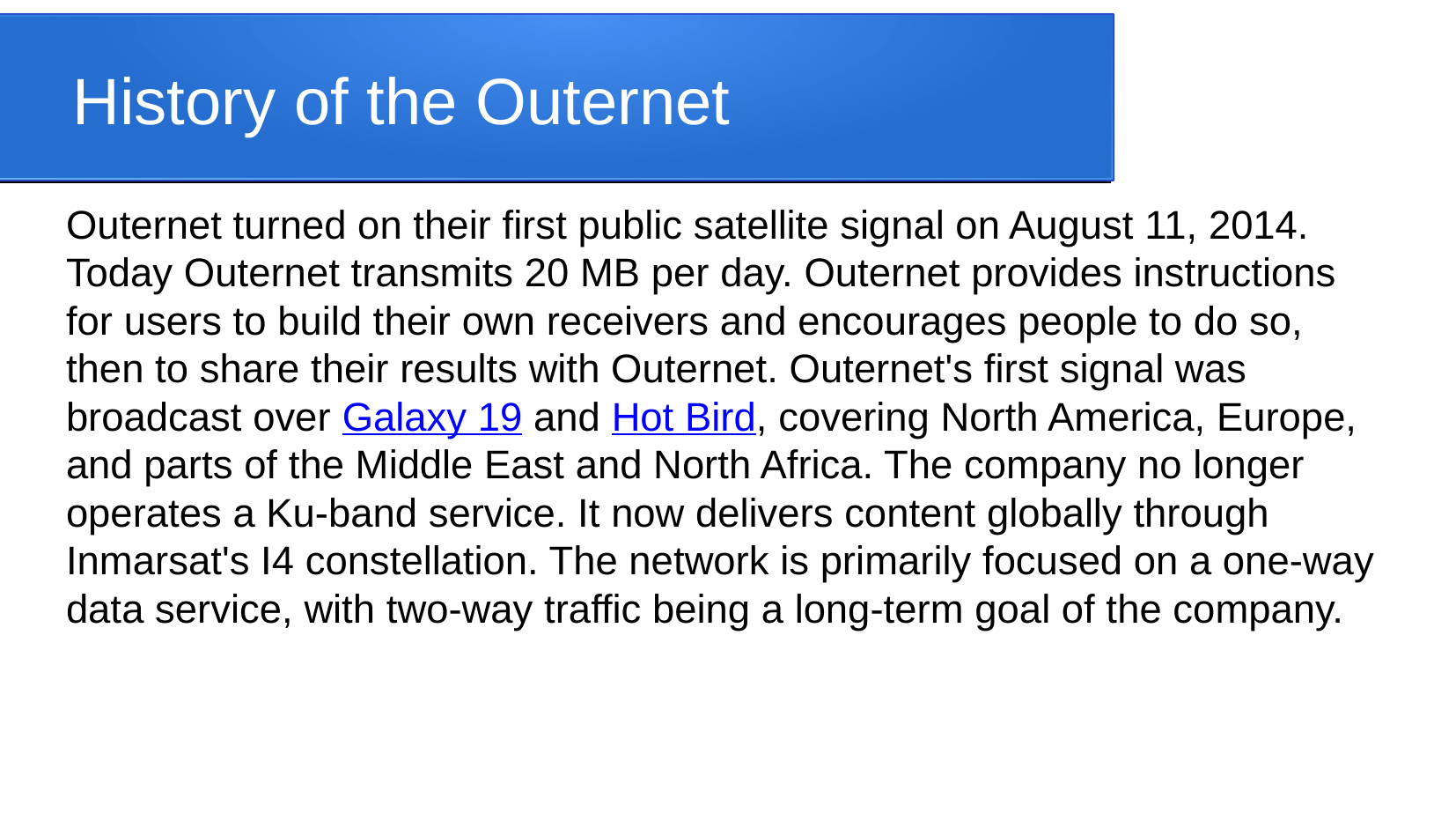

History of the Outernet
Outernet turned on their first public satellite signal on August 11, 2014. Today Outernet transmits 20 MB per day. Outernet provides instructions for users to build their own receivers and encourages people to do so, then to share their results with Outernet. Outernet's first signal was broadcast over Galaxy 19 and Hot Bird, covering North America, Europe, and parts of the Middle East and North Africa. The company no longer operates a Ku-band service. It now delivers content globally through Inmarsat's I4 constellation. The network is primarily focused on a one-way data service, with two-way traffic being a long-term goal of the company.